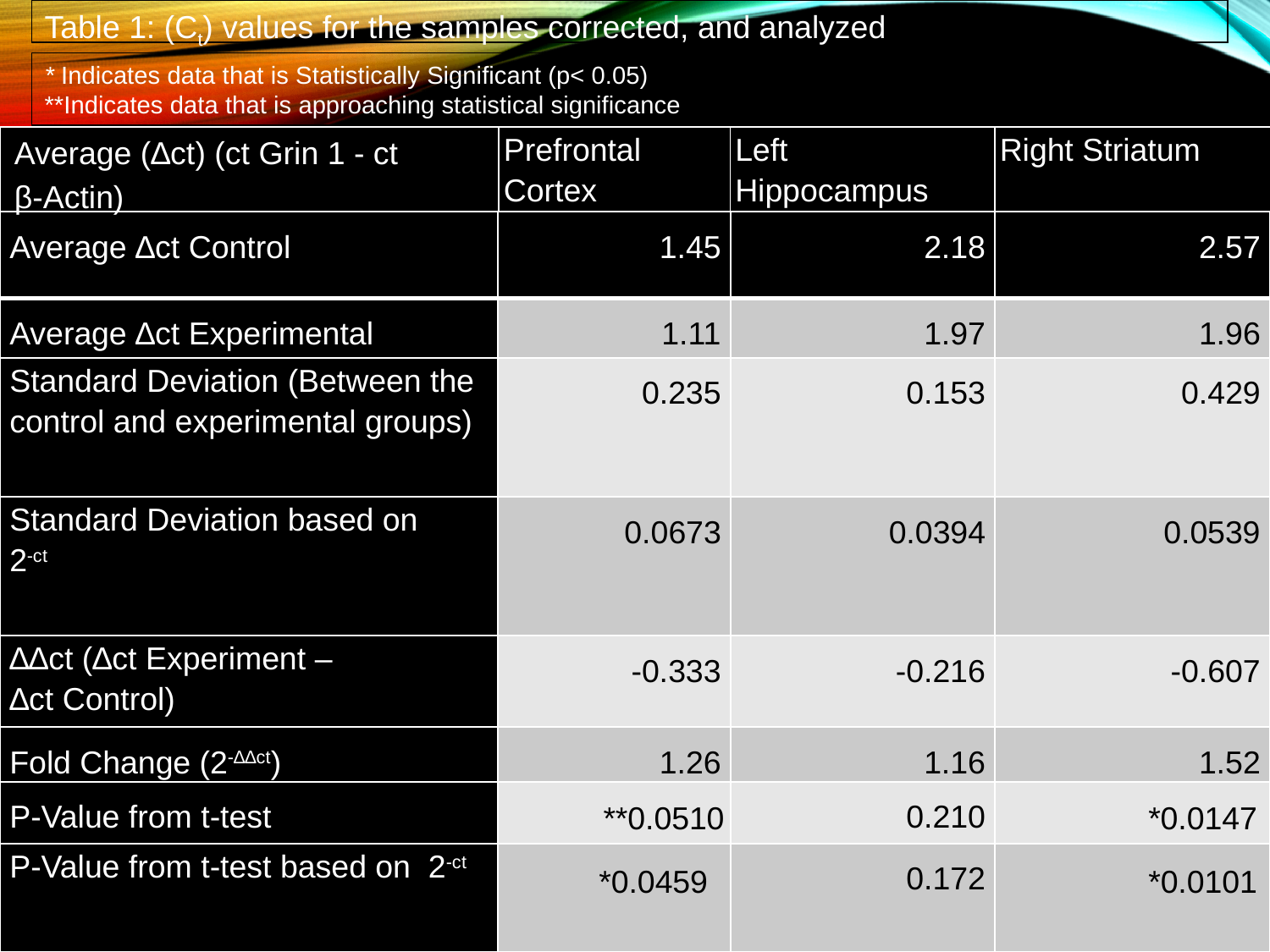

Table 1: (Ct) values for the samples corrected, and analyzed
* Indicates data that is Statistically Significant (p< 0.05)
**Indicates data that is approaching statistical significance
# Results
Average (∆ct) (ct Grin 1 - ct β-Actin)
|  | Prefrontal Cortex | Left Hippocampus | Right Striatum |
| --- | --- | --- | --- |
| Sample 1 (Control) | 1.34 | 2.24 | 2.69 |
| Sample 2 (Control) | 1.55 | 2.17 | 2.15 |
| Sample 3 (Control) |  | 2.36 | 2.83 |
| Sample 4 (Control) |  | 1.70 | 2.18 |
| Sample 5 (Control) |  | 2.47 | 2.10 |
| Sample 6 (Control) |  | 2.14 | 3.45 |
| Sample 7 (Experimental) |  | 2.47 | 2.02 |
| Sample 8 (Experimental) |  | 1.09 | 1.92 |
| Sample 9 (Experimental) |  | 2.37 | 1.96 |
| Sample 10 (Experimental) |  | 1.32 | 2.09 |
| Sample 11 (Experimental) | 1.16 | 2.22 | 2.19 |
| Sample 12 (Experimental) | 1.07 | 2.32 | 1.57 |
| Average ∆ct Control | 1.45 | 2.18 | 2.57 |
| --- | --- | --- | --- |
| Average ∆ct Experimental | 1.11 | 1.97 | 1.96 |
| Standard Deviation (Between the control and experimental groups) | 0.235 | 0.153 | 0.429 |
| Standard Deviation based on 2-ct | 0.0673 | 0.0394 | 0.0539 |
| ∆∆ct (∆ct Experiment – ∆ct Control) | -0.333 | -0.216 | -0.607 |
| Fold Change (2-∆∆ct) | 1.26 | 1.16 | 1.52 |
| P-Value from t-test |  | 0.210 |  |
| P-Value from t-test based on 2-ct |  | 0.172 |  |
**0.0510
*0.0147
*0.0459
*0.0101